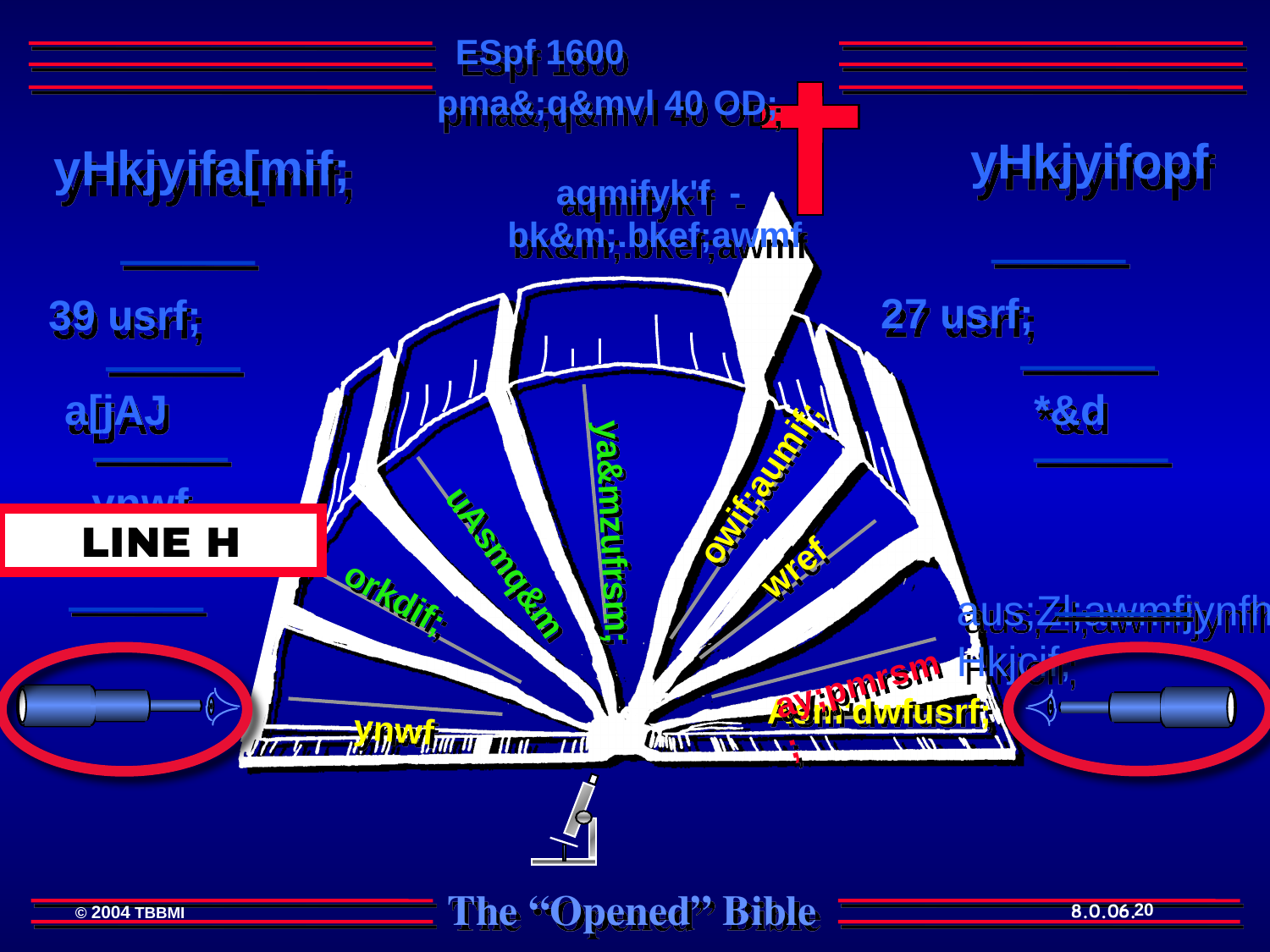

ESpf 1600

 pma&;q&mvl 40 OD;

  yHkjyifopf
 yHkjyifa[mif;

      aqmifyk'f  -
 bk&m;.bkef;awmf

 27 usrf;
 39 usrf;

 owif;aumif;

 ya&mzufrsm;

 wref
 uAsmq&m

 orkdif;
  ay;pmrsm;

 ynwf
 Asm'dwfusrf;

 a[jAJ
 *&d

 ynwf
LINE H
Promise
 aus;Zl;awmfjynfhpHkjcif;

20